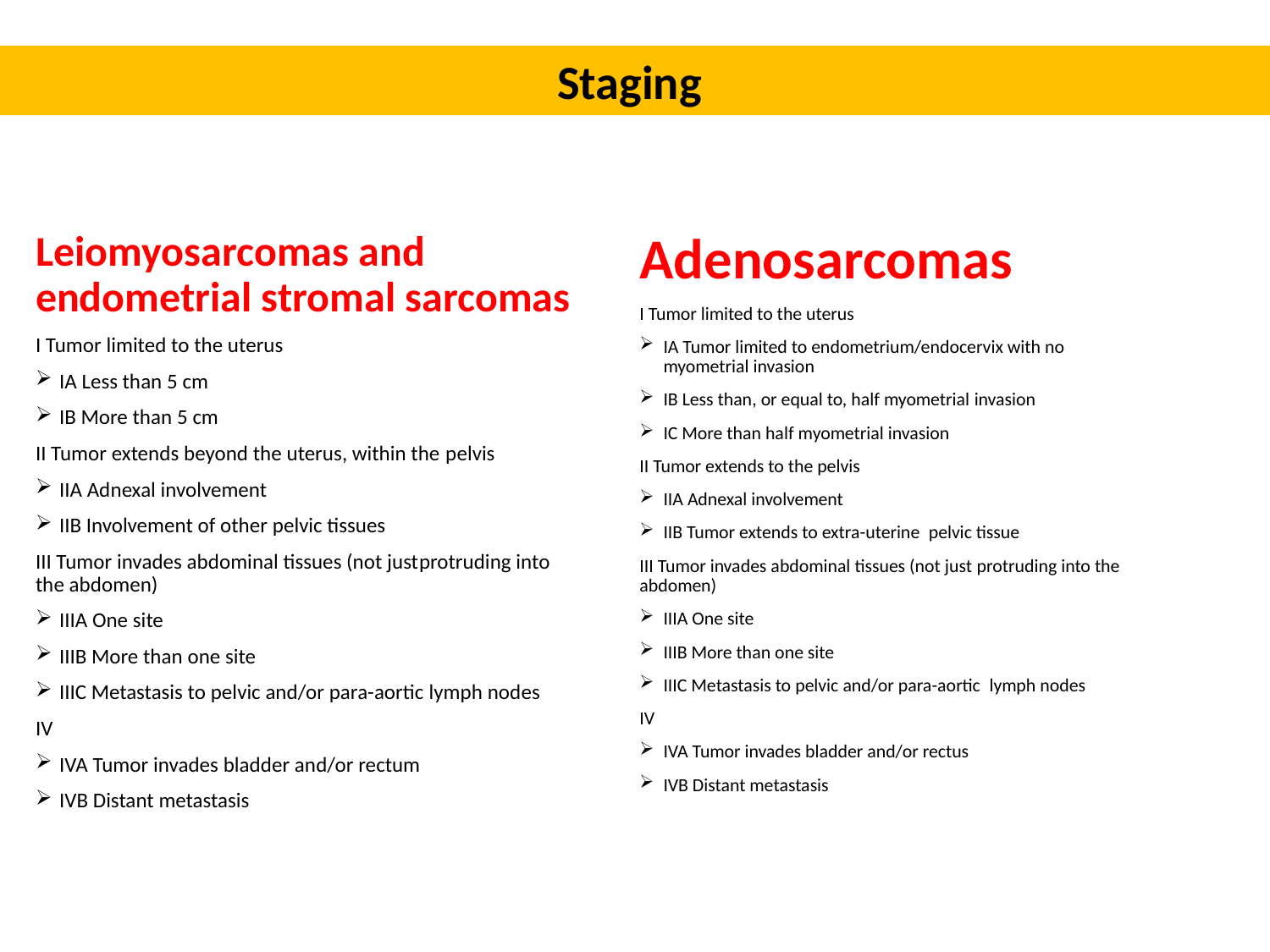

Staging
Leiomyosarcomas and endometrial stromal sarcomas
I Tumor limited to the uterus
IA Less than 5 cm
IB More than 5 cm
II Tumor extends beyond the uterus, within the pelvis
IIA Adnexal involvement
IIB Involvement of other pelvic tissues
III Tumor invades abdominal tissues (not justprotruding into the abdomen)
IIIA One site
IIIB More than one site
IIIC Metastasis to pelvic and/or para-aortic lymph nodes
IV
IVA Tumor invades bladder and/or rectum
IVB Distant metastasis
Adenosarcomas
I Tumor limited to the uterus
IA Tumor limited to endometrium/endocervix with no myometrial invasion
IB Less than, or equal to, half myometrial invasion
IC More than half myometrial invasion
II Tumor extends to the pelvis
IIA Adnexal involvement
IIB Tumor extends to extra-uterine  pelvic tissue
III Tumor invades abdominal tissues (not just protruding into the abdomen)
IIIA One site
IIIB More than one site
IIIC Metastasis to pelvic and/or para-aortic  lymph nodes
IV
IVA Tumor invades bladder and/or rectus
IVB Distant metastasis